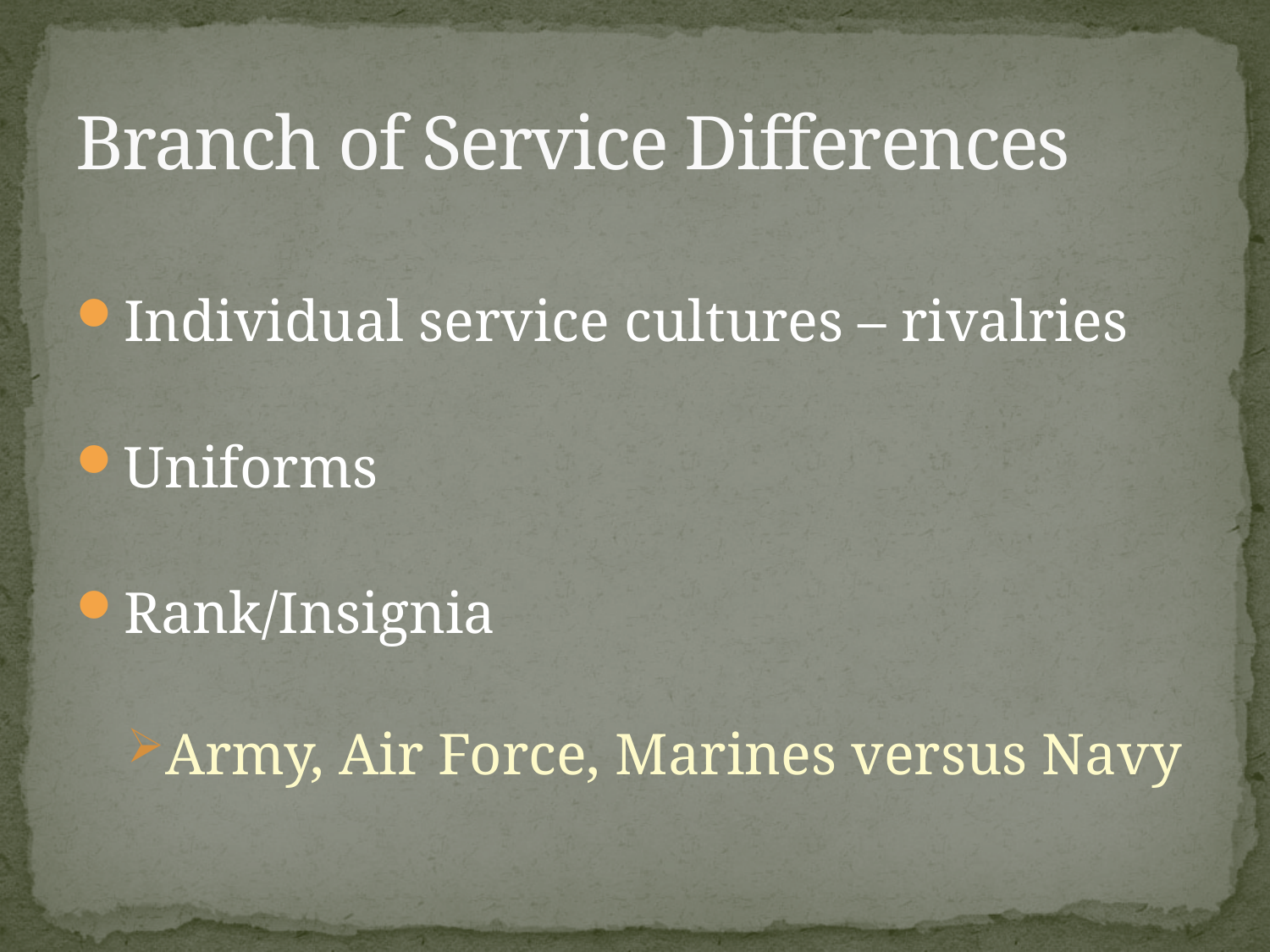

# Branch of Service Differences
Individual service cultures – rivalries
Uniforms
Rank/Insignia
Army, Air Force, Marines versus Navy